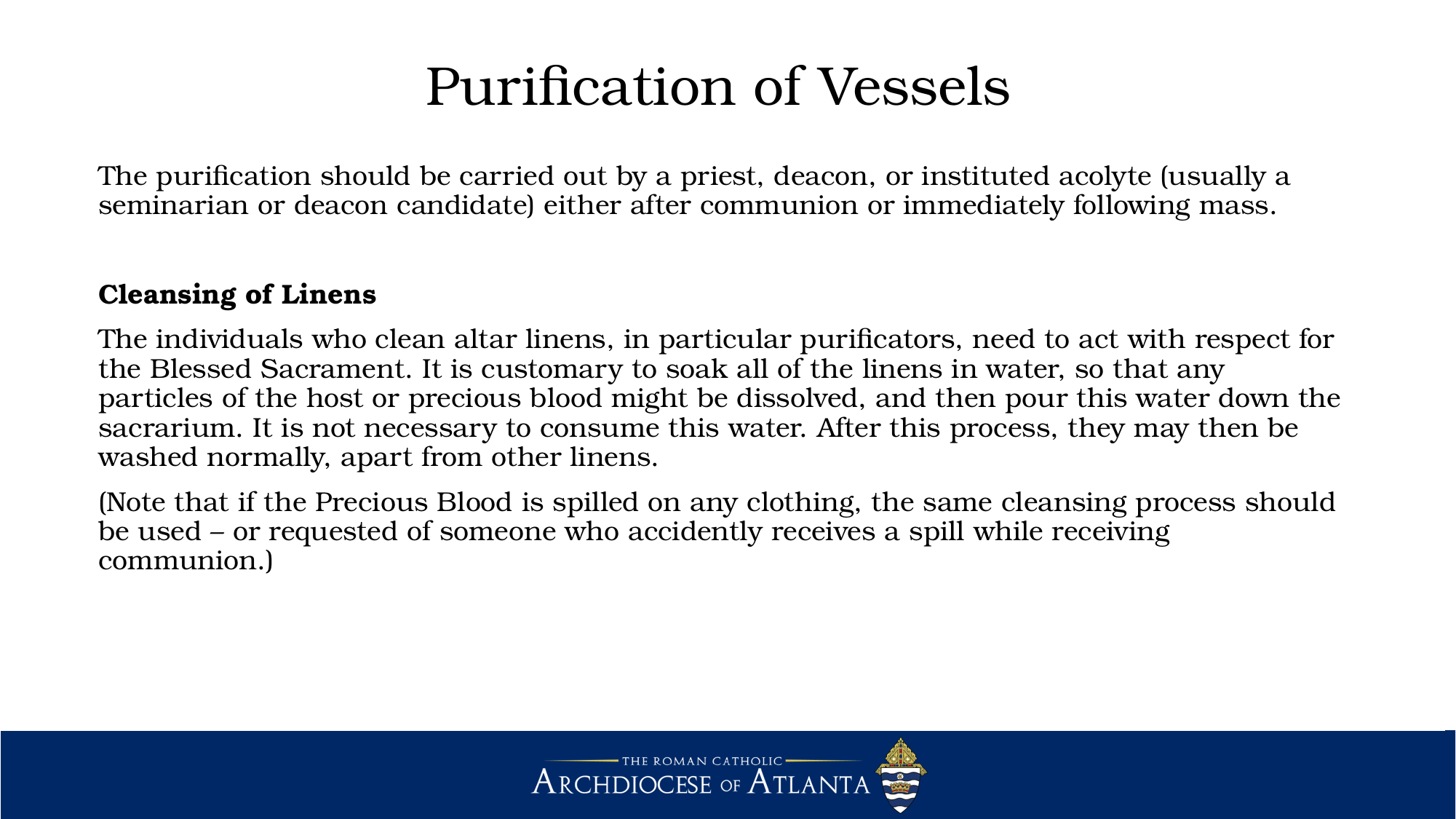

# Purification of Vessels
The purification should be carried out by a priest, deacon, or instituted acolyte (usually a seminarian or deacon candidate) either after communion or immediately following mass.

Cleansing of Linens
The individuals who clean altar linens, in particular purificators, need to act with respect for the Blessed Sacrament. It is customary to soak all of the linens in water, so that any particles of the host or precious blood might be dissolved, and then pour this water down the sacrarium. It is not necessary to consume this water. After this process, they may then be washed normally, apart from other linens.
(Note that if the Precious Blood is spilled on any clothing, the same cleansing process should be used – or requested of someone who accidently receives a spill while receiving communion.)